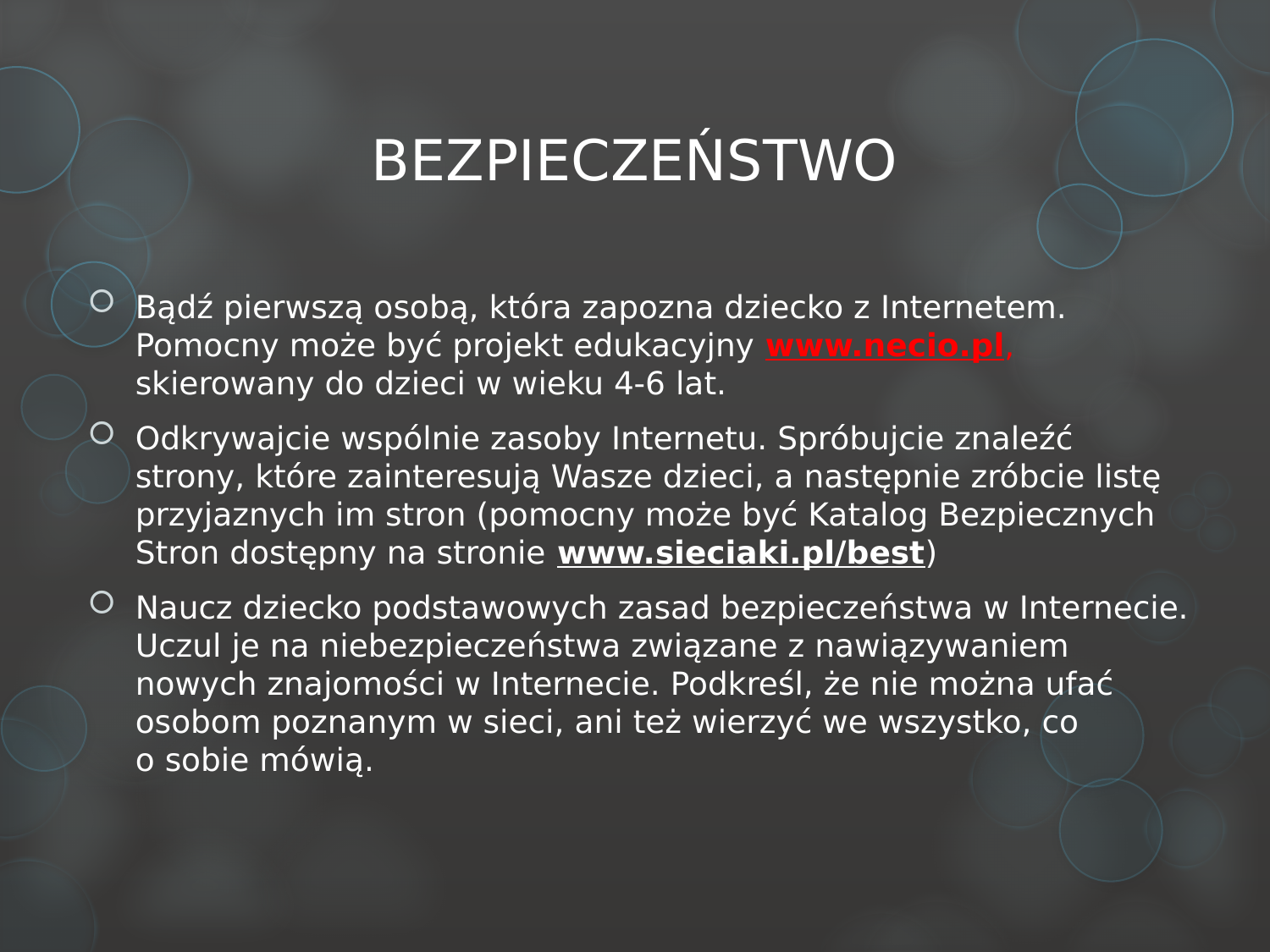

# BEZPIECZEŃSTWO
Bądź pierwszą osobą, która zapozna dziecko z Internetem. Pomocny może być projekt edukacyjny www.necio.pl, skierowany do dzieci w wieku 4-6 lat.
Odkrywajcie wspólnie zasoby Internetu. Spróbujcie znaleźć strony, które zainteresują Wasze dzieci, a następnie zróbcie listę przyjaznych im stron (pomocny może być Katalog Bezpiecznych Stron dostępny na stronie www.sieciaki.pl/best)
Naucz dziecko podstawowych zasad bezpieczeństwa w Internecie. Uczul je na niebezpieczeństwa związane z nawiązywaniem nowych znajomości w Internecie. Podkreśl, że nie można ufać osobom poznanym w sieci, ani też wierzyć we wszystko, co o sobie mówią.